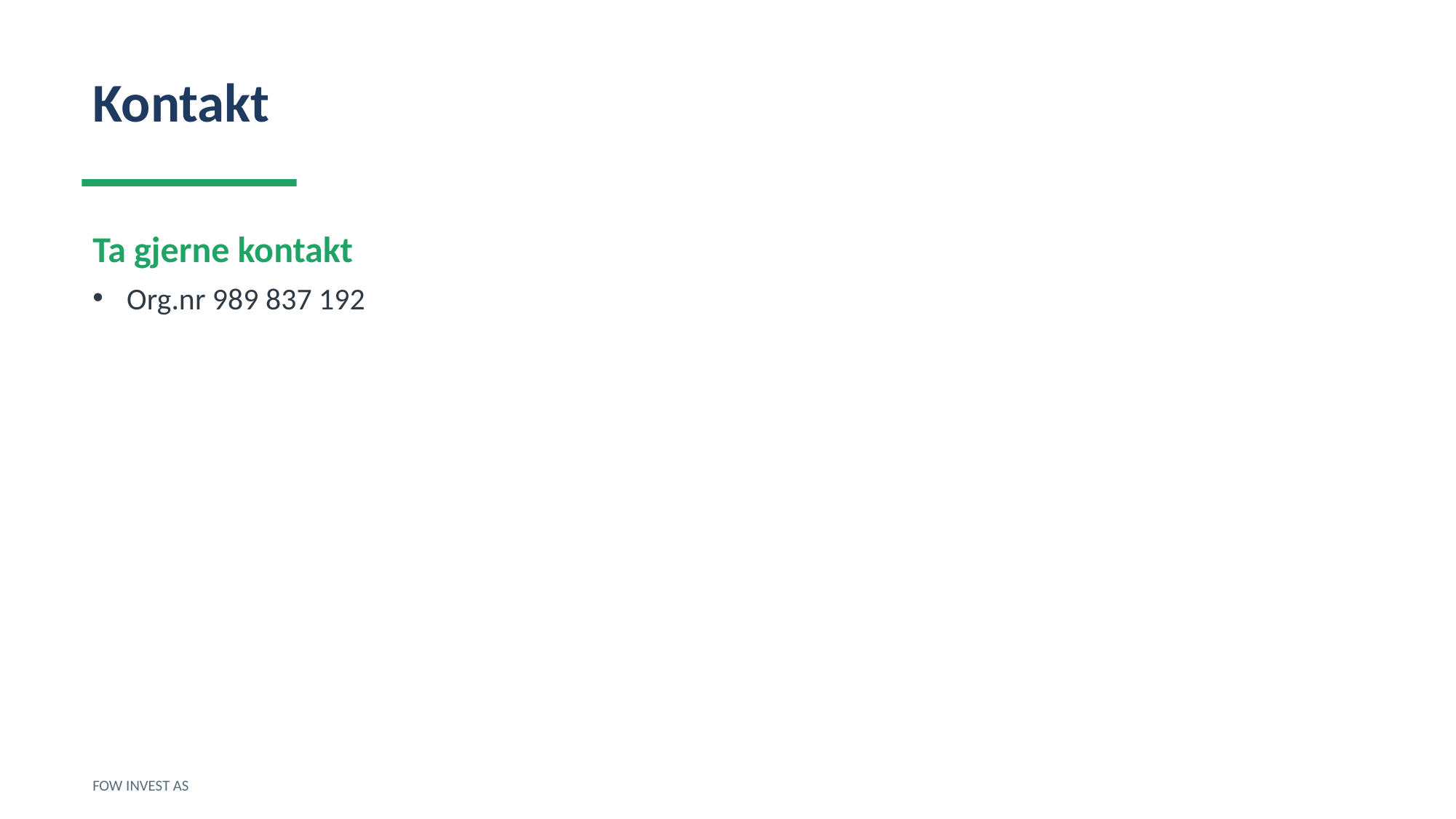

Kontakt

Ta gjerne kontakt
Org.nr 989 837 192
FOW INVEST AS